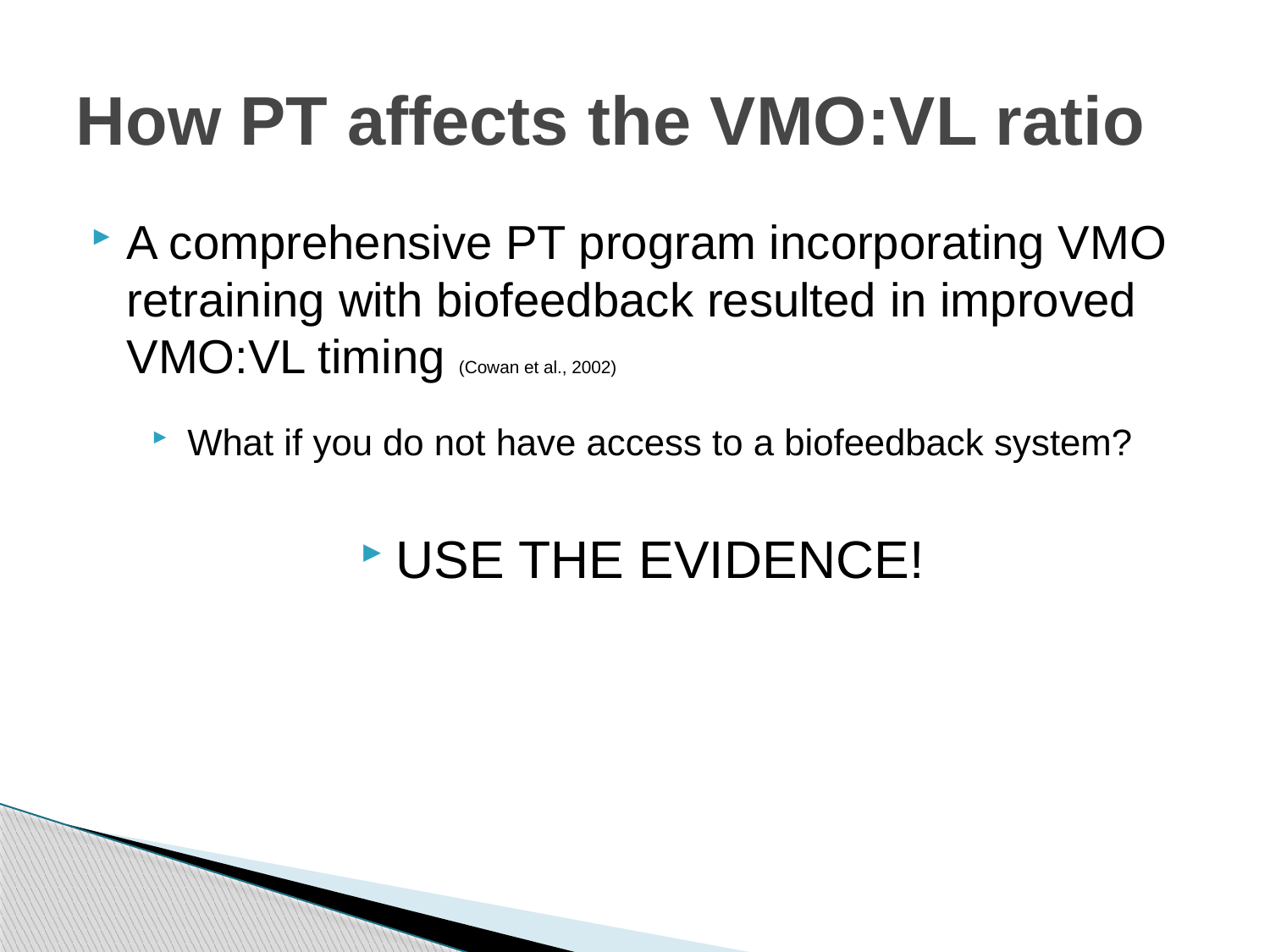

# How PT affects the VMO:VL ratio
A comprehensive PT program incorporating VMO retraining with biofeedback resulted in improved VMO:VL timing (Cowan et al., 2002)

What if you do not have access to a biofeedback system?

USE THE EVIDENCE!